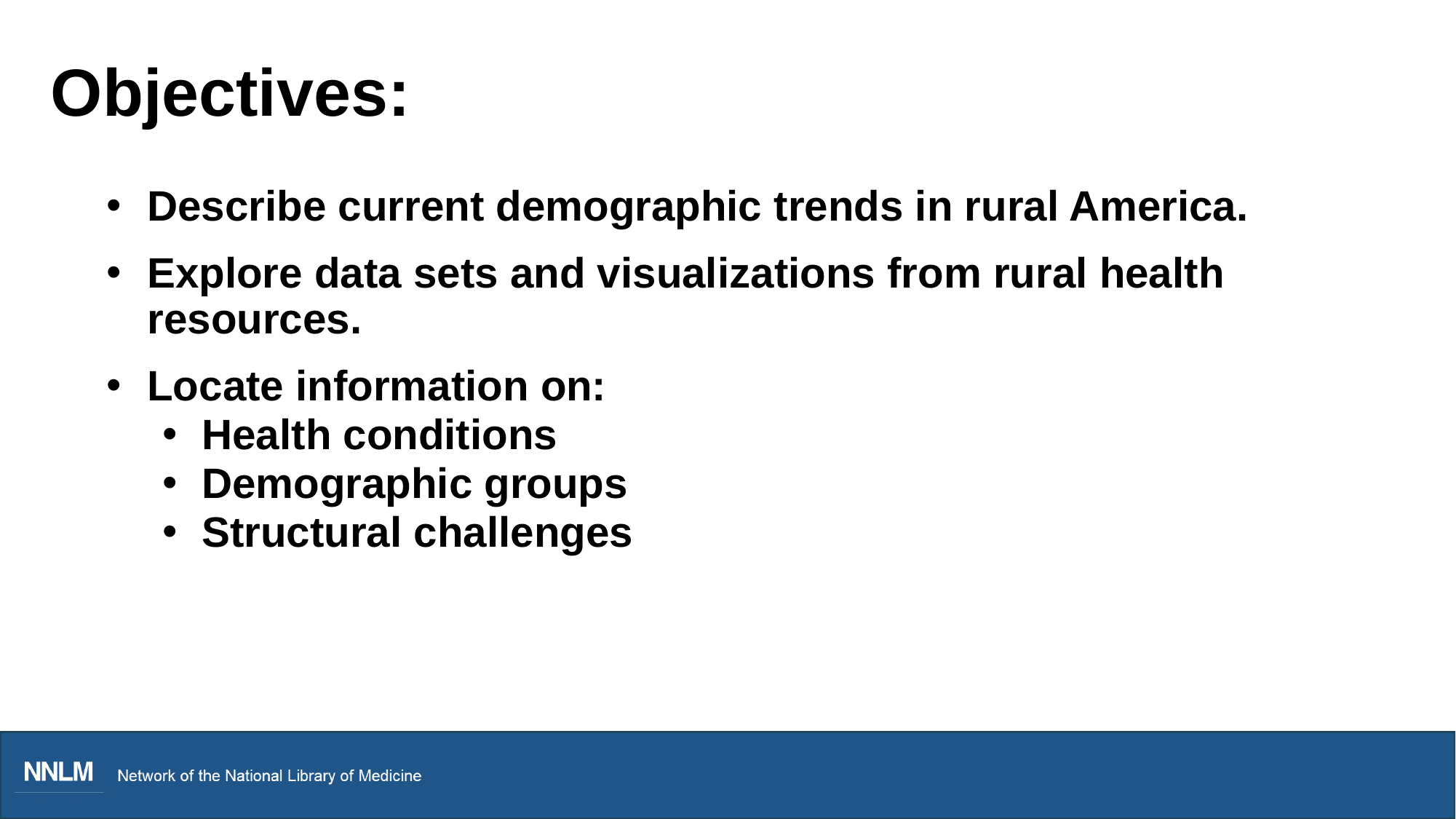

# Objectives:
Describe current demographic trends in rural America.
Explore data sets and visualizations from rural health resources.
Locate information on:
Health conditions
Demographic groups
Structural challenges